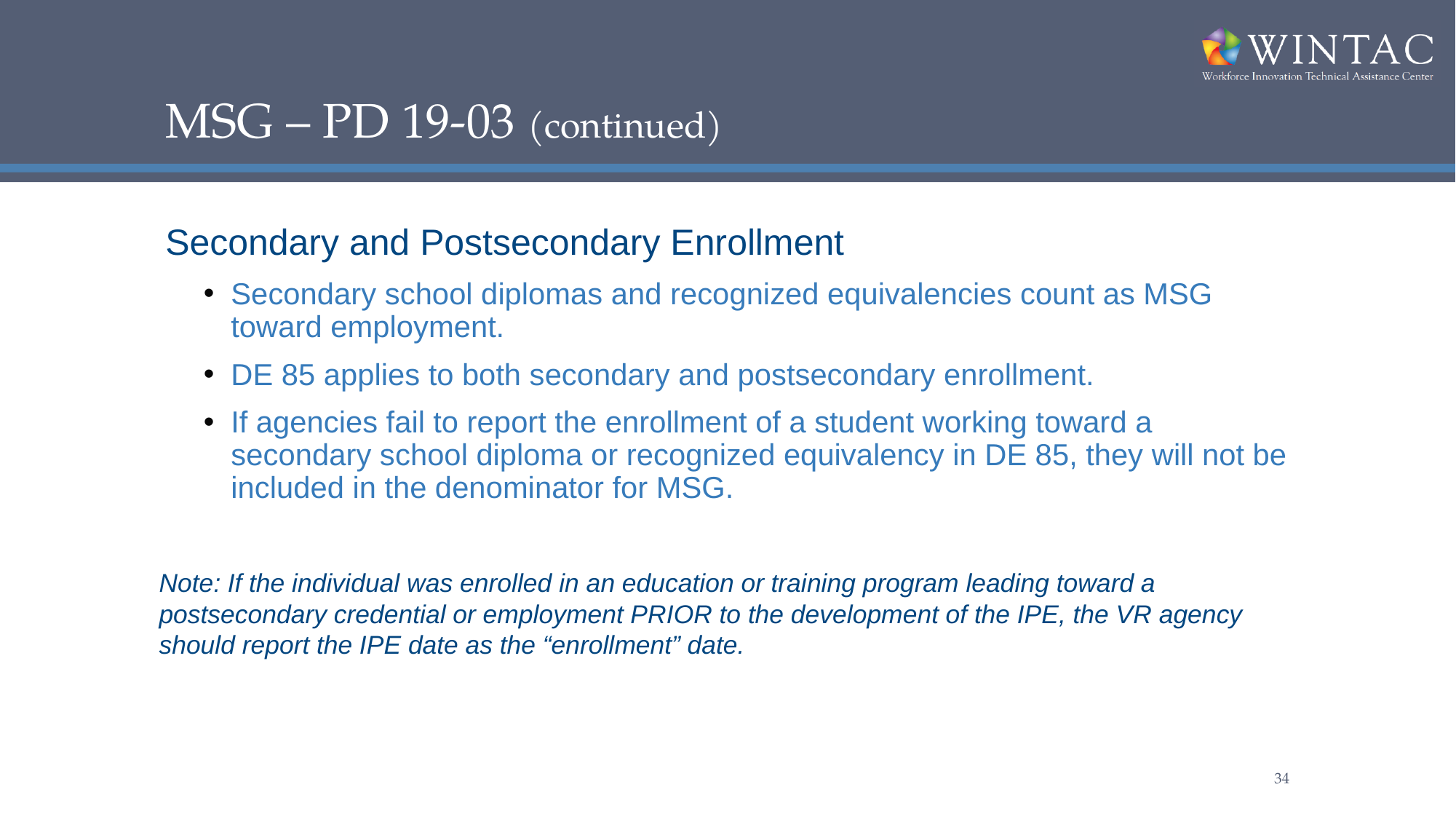

# MSG – PD 19-03 (continued)
Secondary and Postsecondary Enrollment
Secondary school diplomas and recognized equivalencies count as MSG toward employment.
DE 85 applies to both secondary and postsecondary enrollment.
If agencies fail to report the enrollment of a student working toward a secondary school diploma or recognized equivalency in DE 85, they will not be included in the denominator for MSG.
Note: If the individual was enrolled in an education or training program leading toward a postsecondary credential or employment PRIOR to the development of the IPE, the VR agency should report the IPE date as the “enrollment” date.
34